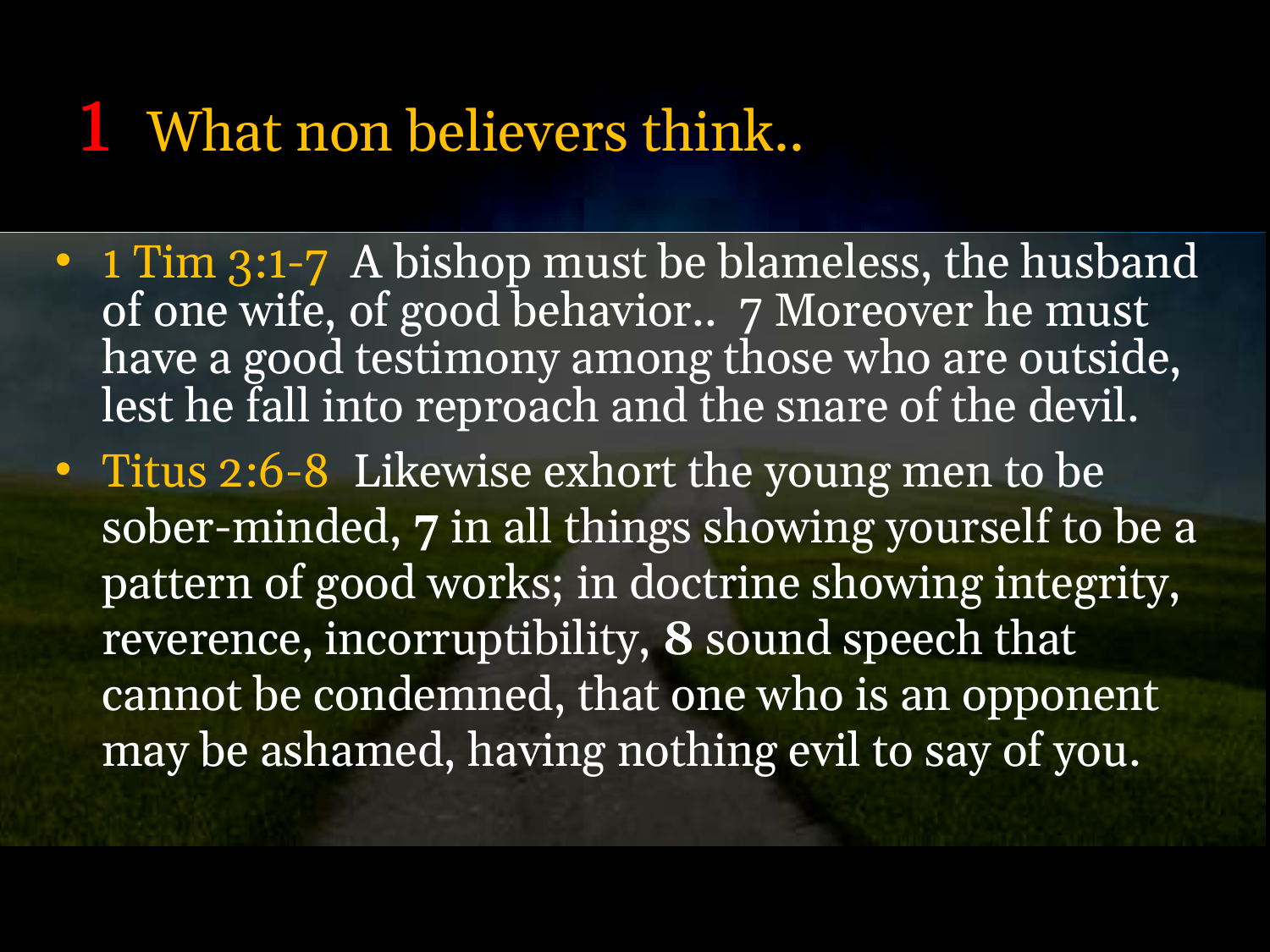

# 1  What non believers think..
1 Tim 3:1-7  A bishop must be blameless, the husband of one wife, of good behavior..  7 Moreover he must have a good testimony among those who are outside, lest he fall into reproach and the snare of the devil.
Titus 2:6-8  Likewise exhort the young men to be sober-minded, 7 in all things showing yourself to be a pattern of good works; in doctrine showing integrity, reverence, incorruptibility, 8 sound speech that cannot be condemned, that one who is an opponent may be ashamed, having nothing evil to say of you.